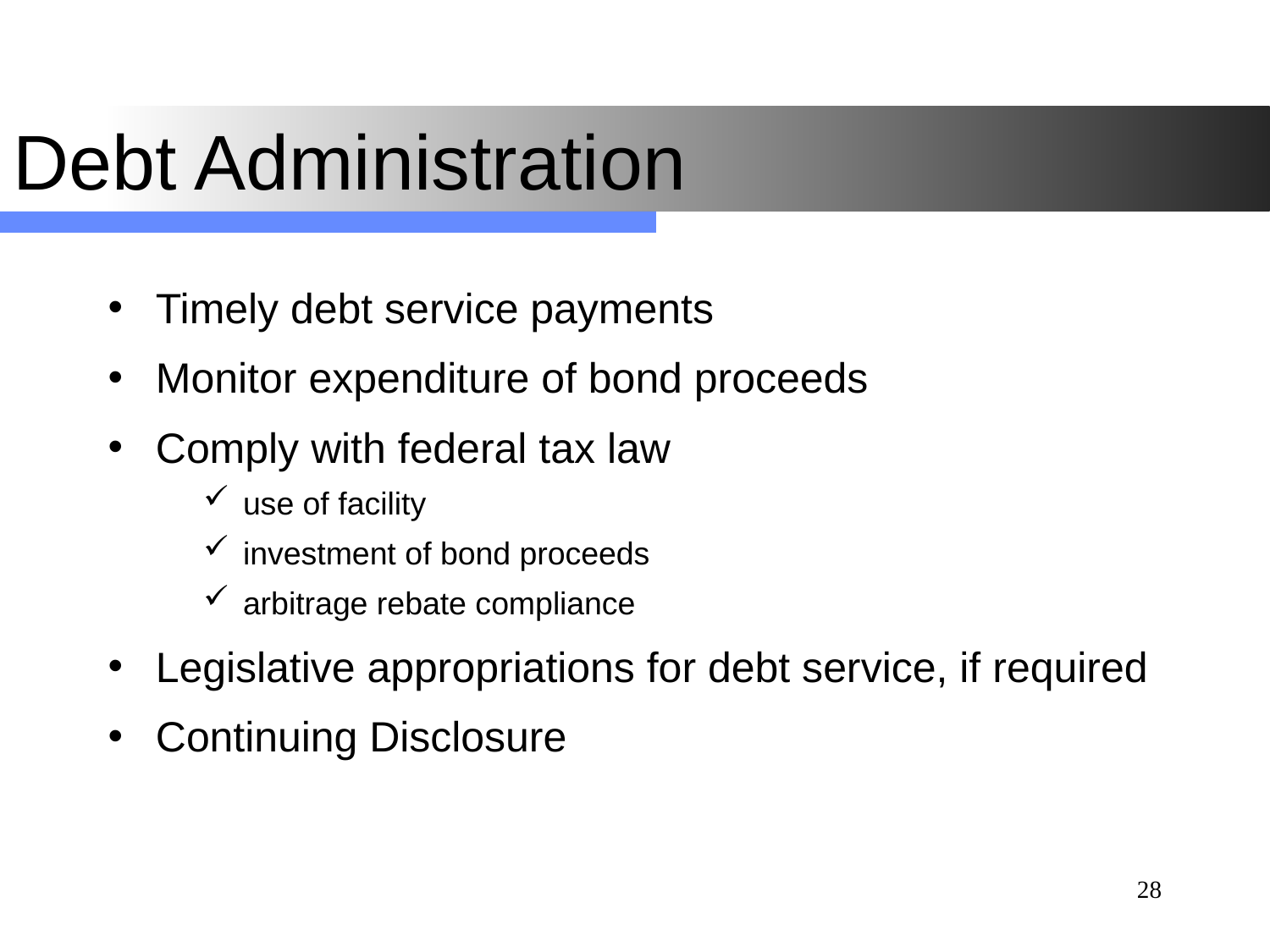

# Debt Administration
Timely debt service payments
Monitor expenditure of bond proceeds
Comply with federal tax law
use of facility
investment of bond proceeds
arbitrage rebate compliance
Legislative appropriations for debt service, if required
Continuing Disclosure

28